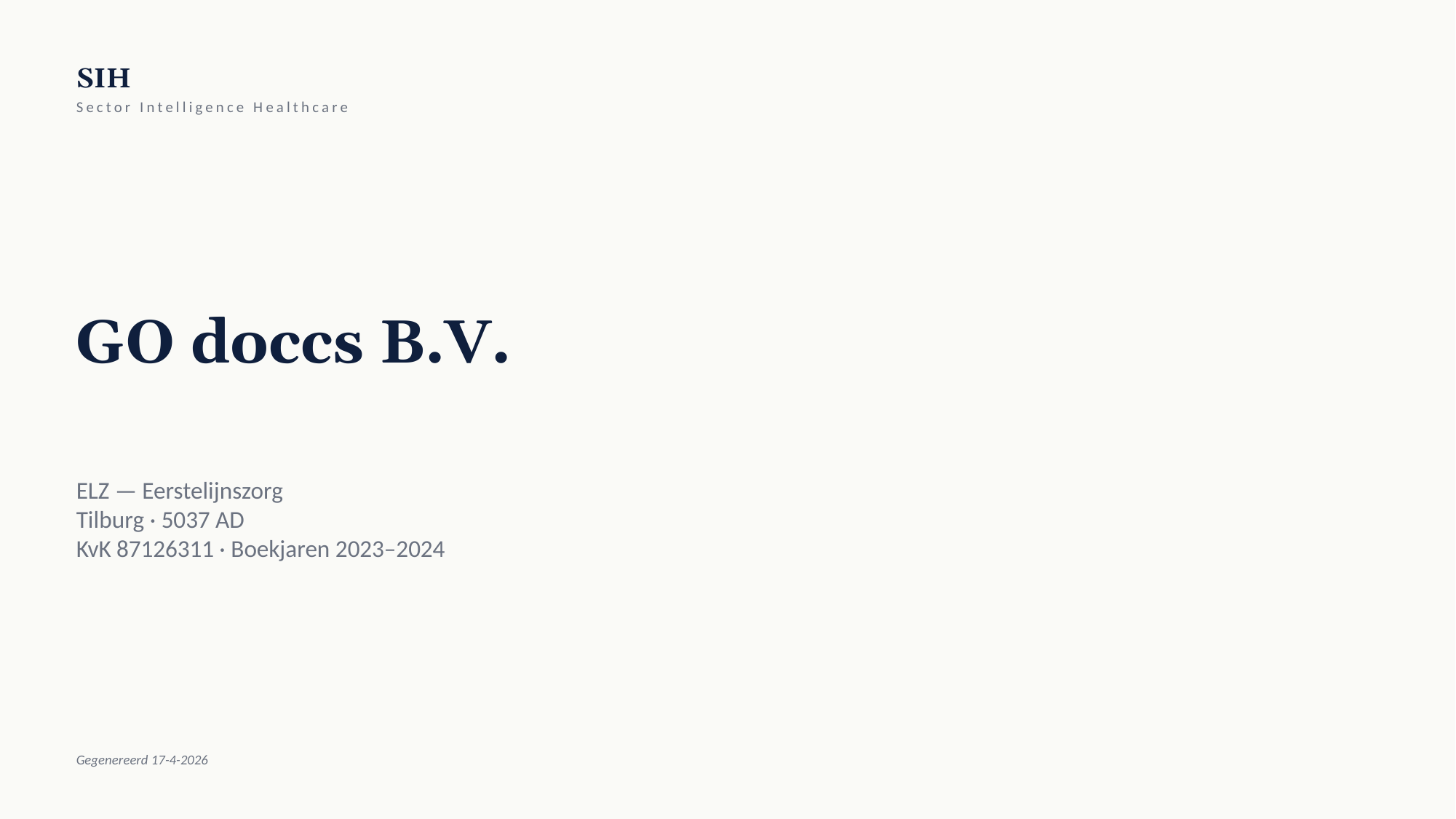

SIH
Sector Intelligence Healthcare
GO doccs B.V.
ELZ — Eerstelijnszorg
Tilburg · 5037 AD
KvK 87126311 · Boekjaren 2023–2024
Gegenereerd 17-4-2026